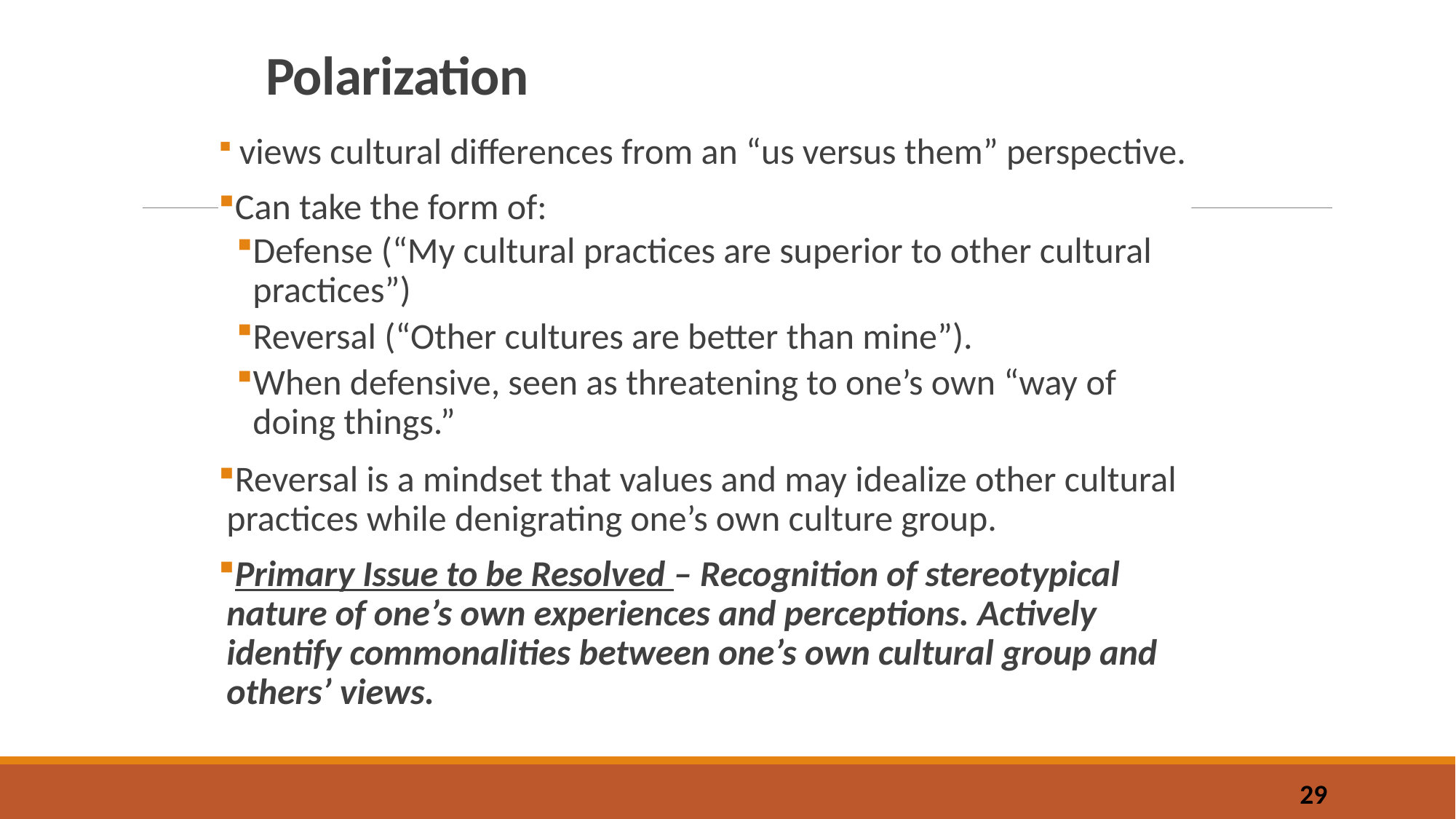

# Polarization
 views cultural differences from an “us versus them” perspective.
Can take the form of:
Defense (“My cultural practices are superior to other cultural practices”)
Reversal (“Other cultures are better than mine”).
When defensive, seen as threatening to one’s own “way of doing things.”
Reversal is a mindset that values and may idealize other cultural practices while denigrating one’s own culture group.
Primary Issue to be Resolved – Recognition of stereotypical nature of one’s own experiences and perceptions. Actively identify commonalities between one’s own cultural group and others’ views.
29